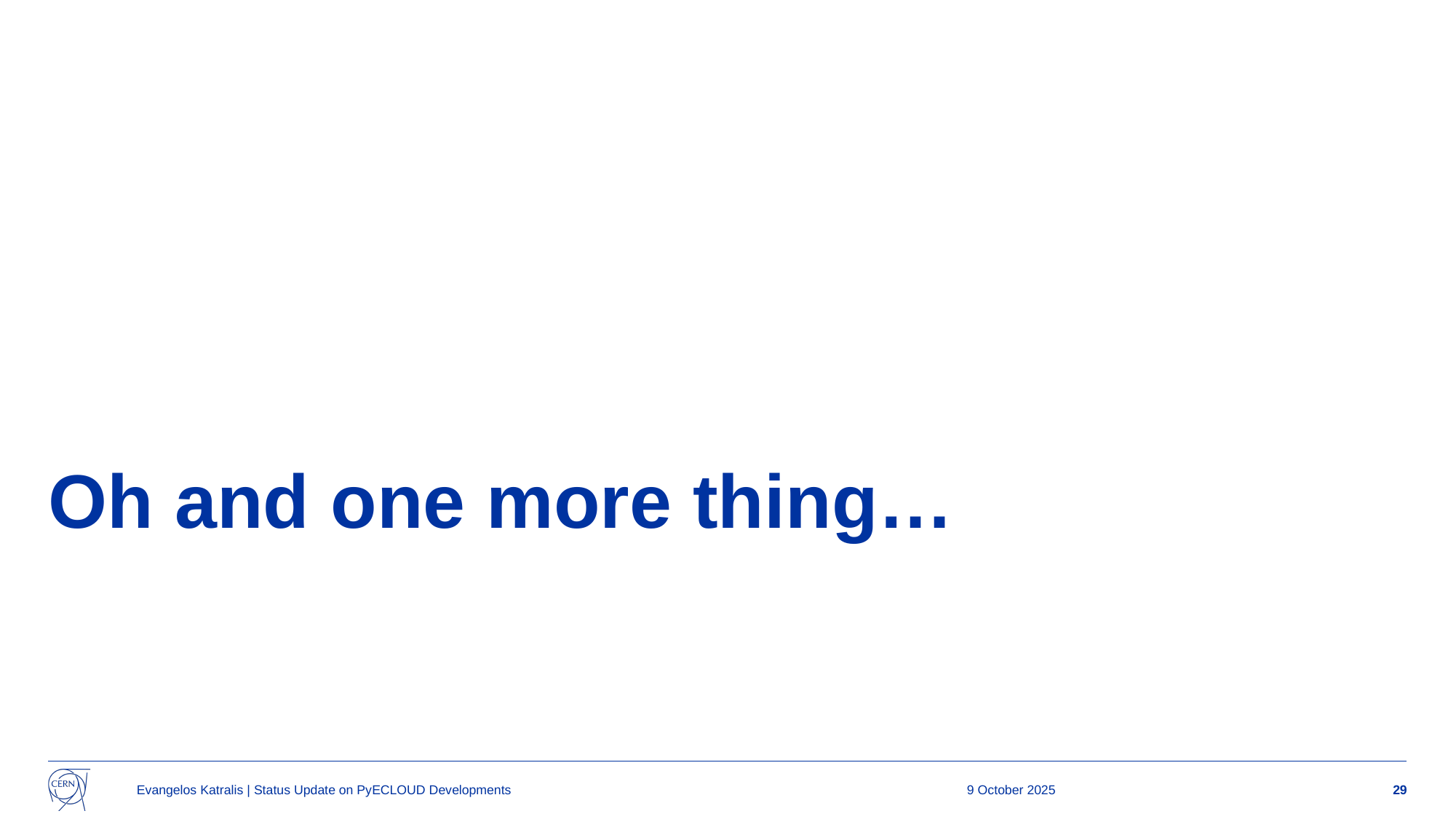

# Oh and one more thing…
Evangelos Katralis | Status Update on PyECLOUD Developments
9 October 2025
29